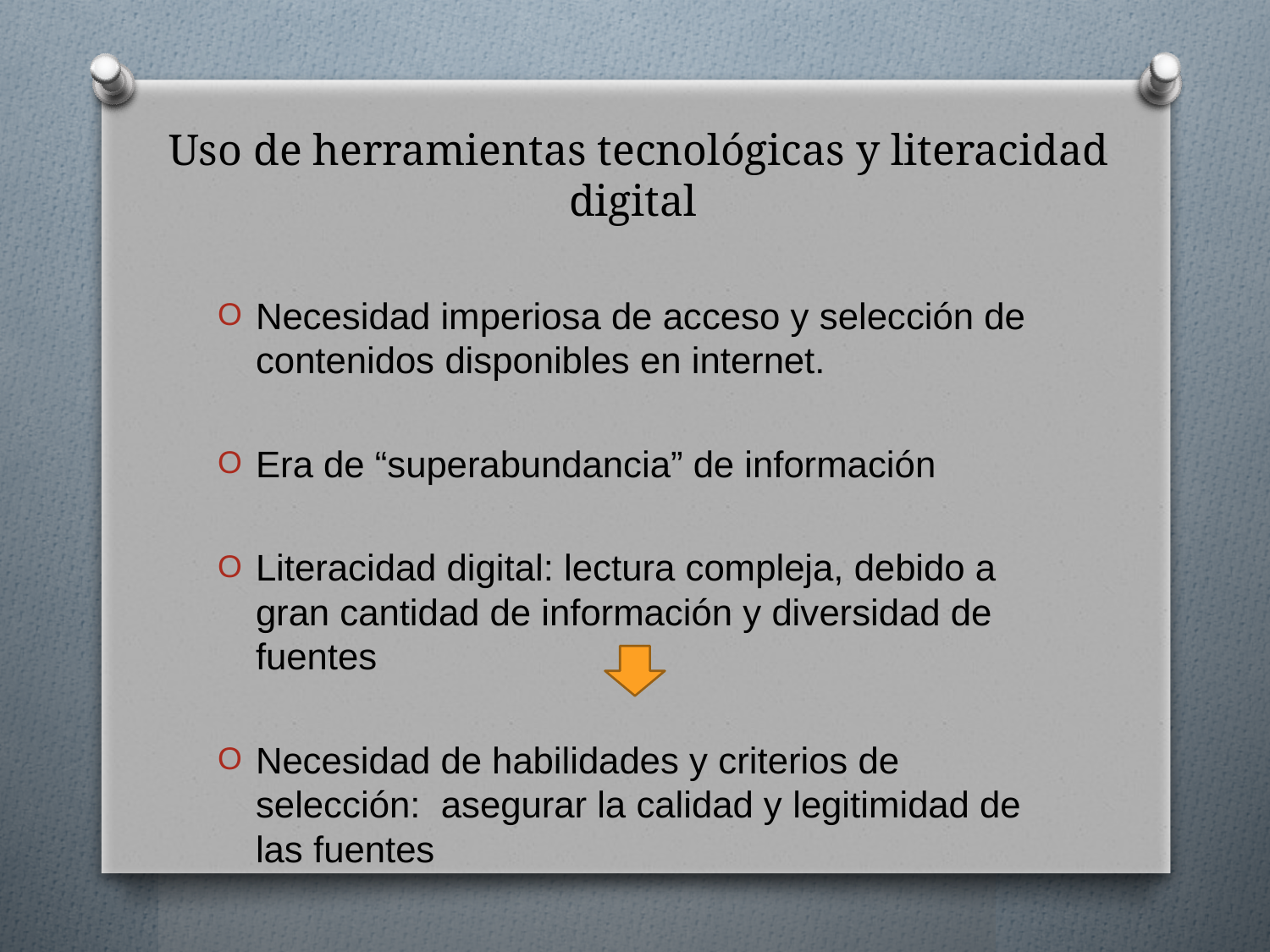

# Uso de herramientas tecnológicas y literacidad digital
Necesidad imperiosa de acceso y selección de contenidos disponibles en internet.

Era de “superabundancia” de información

Literacidad digital: lectura compleja, debido a gran cantidad de información y diversidad de fuentes

Necesidad de habilidades y criterios de selección:  asegurar la calidad y legitimidad de las fuentes